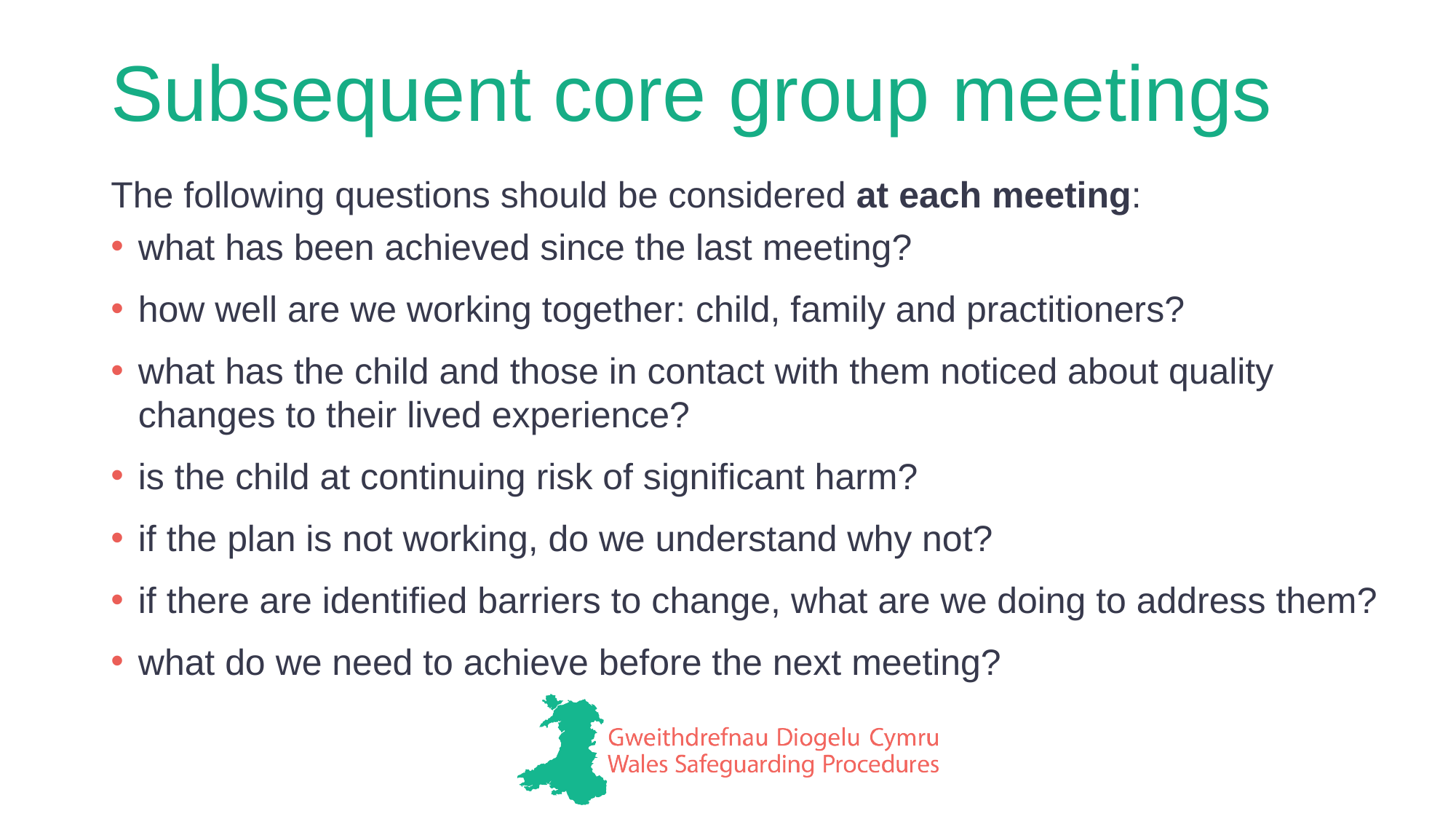

# Subsequent core group meetings
The following questions should be considered at each meeting:
what has been achieved since the last meeting?
how well are we working together: child, family and practitioners?
what has the child and those in contact with them noticed about quality changes to their lived experience?
is the child at continuing risk of significant harm?
if the plan is not working, do we understand why not?
if there are identified barriers to change, what are we doing to address them?
what do we need to achieve before the next meeting?